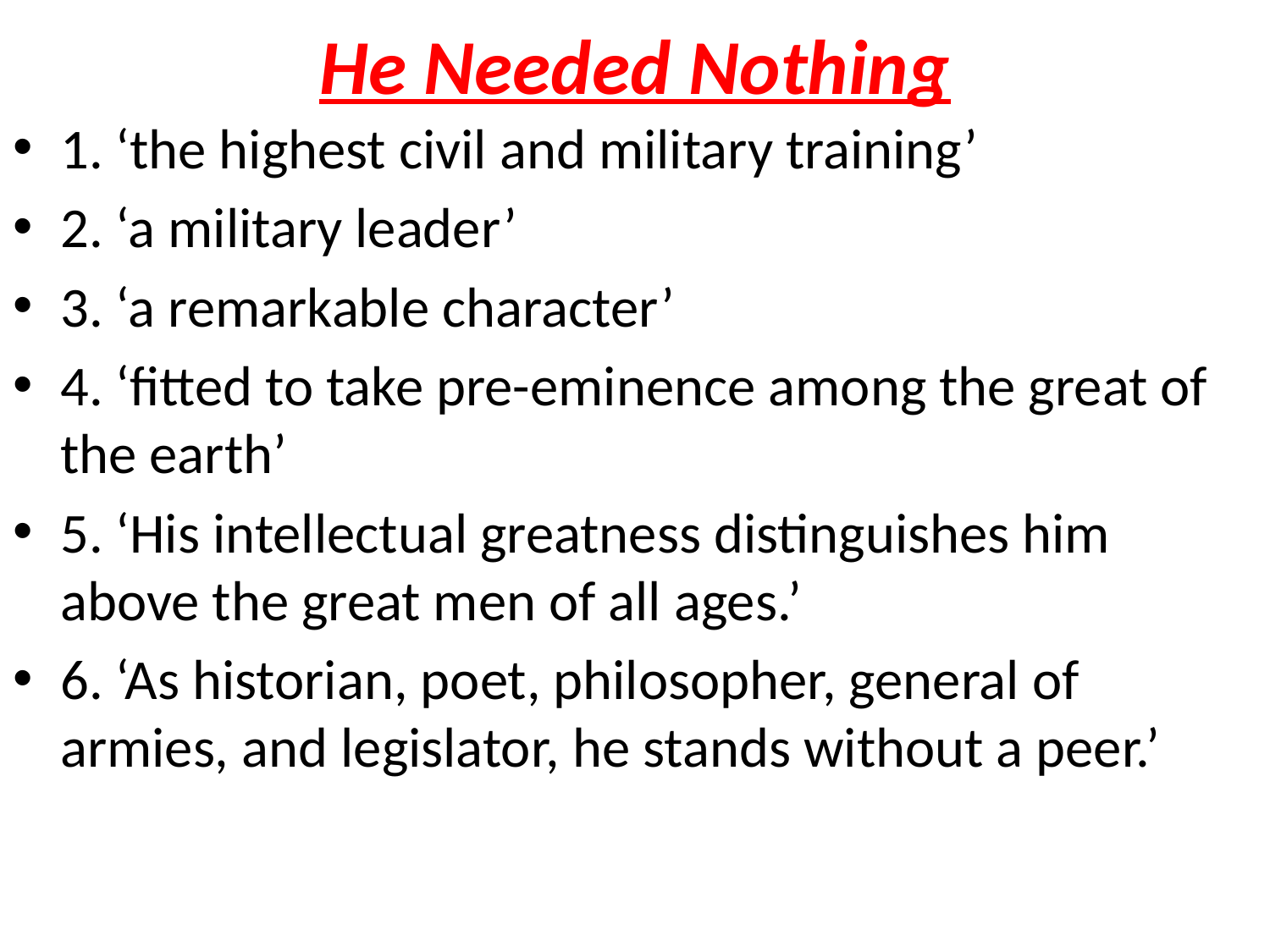

# He Needed Nothing
1. ‘the highest civil and military training’
2. ‘a military leader’
3. ‘a remarkable character’
4. ‘fitted to take pre-eminence among the great of the earth’
5. ‘His intellectual greatness distinguishes him above the great men of all ages.’
6. ‘As historian, poet, philosopher, general of armies, and legislator, he stands without a peer.’